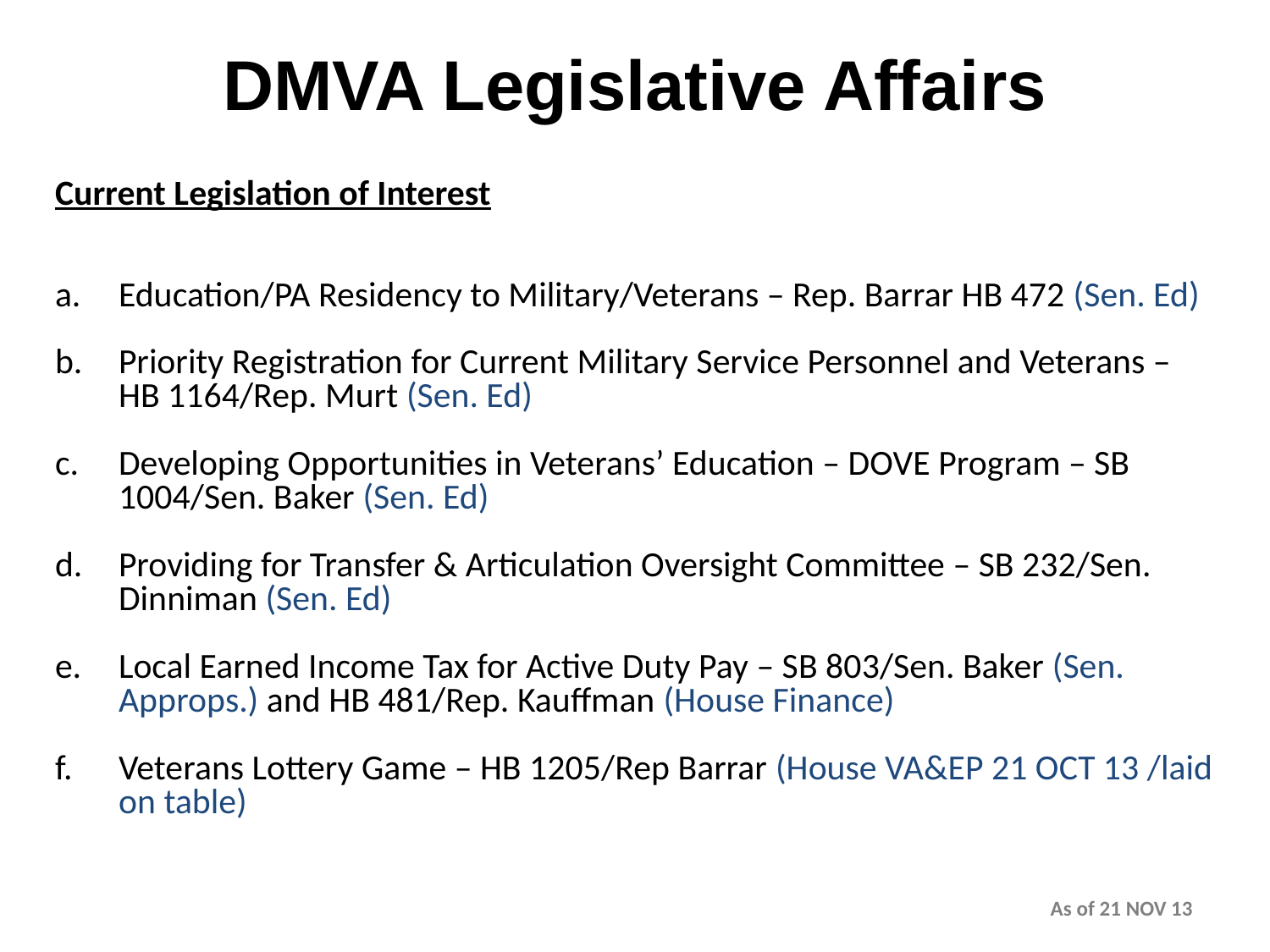

DMVA Legislative Affairs

Current Legislation of Interest

Education/PA Residency to Military/Veterans – Rep. Barrar HB 472 (Sen. Ed)

Priority Registration for Current Military Service Personnel and Veterans – HB 1164/Rep. Murt (Sen. Ed)

Developing Opportunities in Veterans’ Education – DOVE Program – SB 1004/Sen. Baker (Sen. Ed)

Providing for Transfer & Articulation Oversight Committee – SB 232/Sen. Dinniman (Sen. Ed)

Local Earned Income Tax for Active Duty Pay – SB 803/Sen. Baker (Sen. Approps.) and HB 481/Rep. Kauffman (House Finance)

Veterans Lottery Game – HB 1205/Rep Barrar (House VA&EP 21 OCT 13 /laid on table)

As of 21 NOV 13